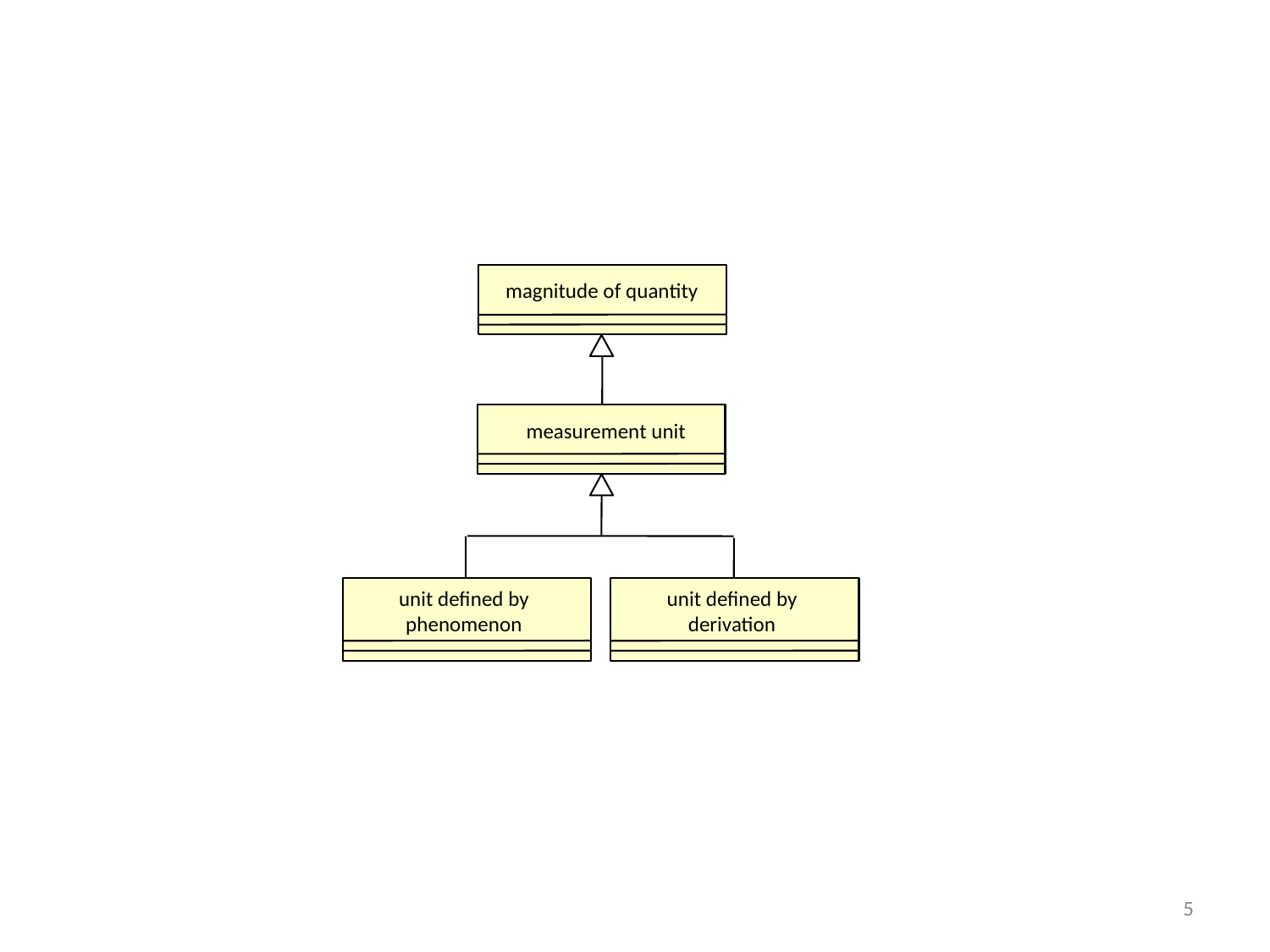

magnitude of quantity

measurement unit

unit defined by
phenomenon

unit defined by
derivation
5